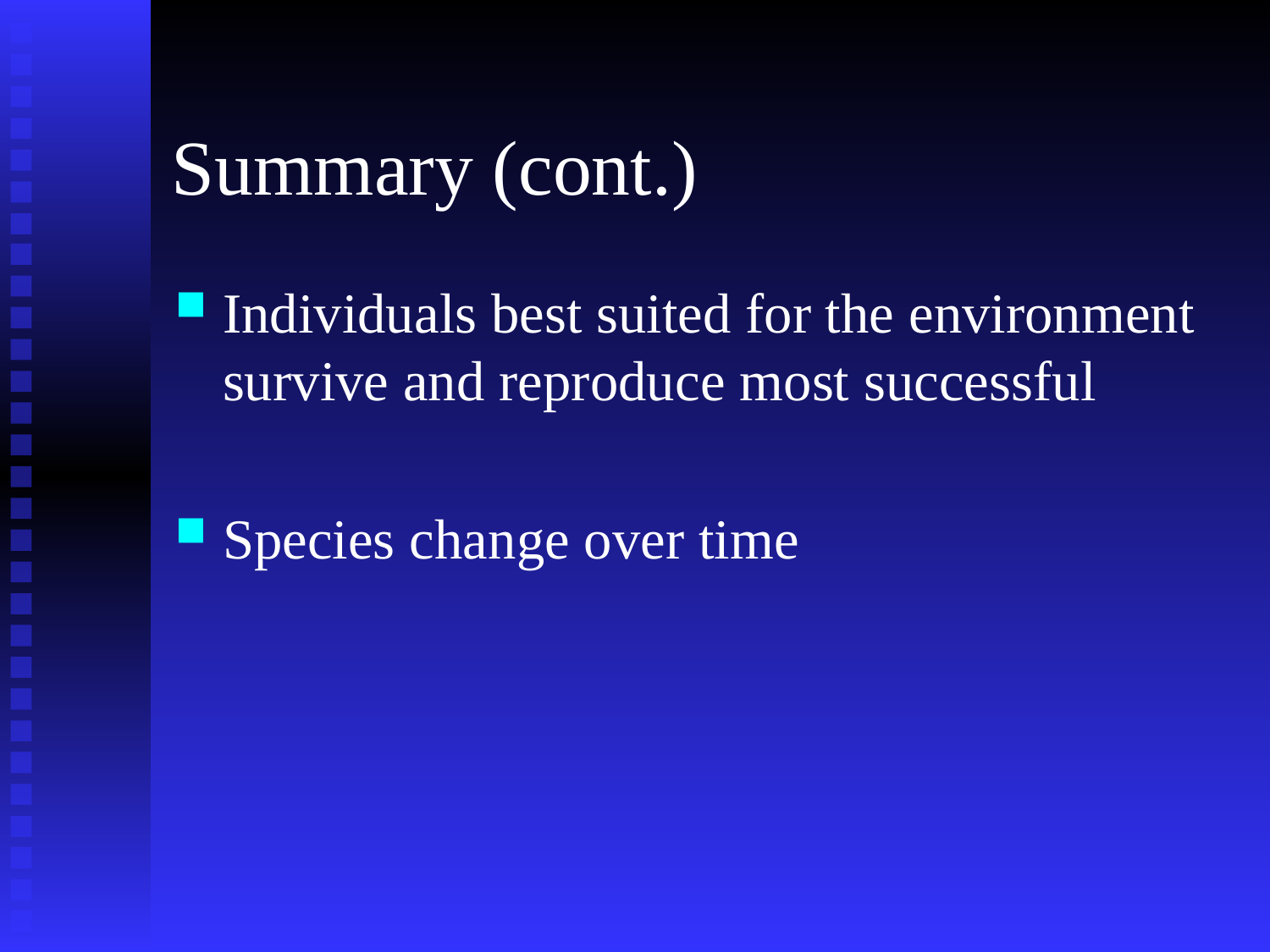

# Summary (cont.)
Individuals best suited for the environment survive and reproduce most successful

Species change over time